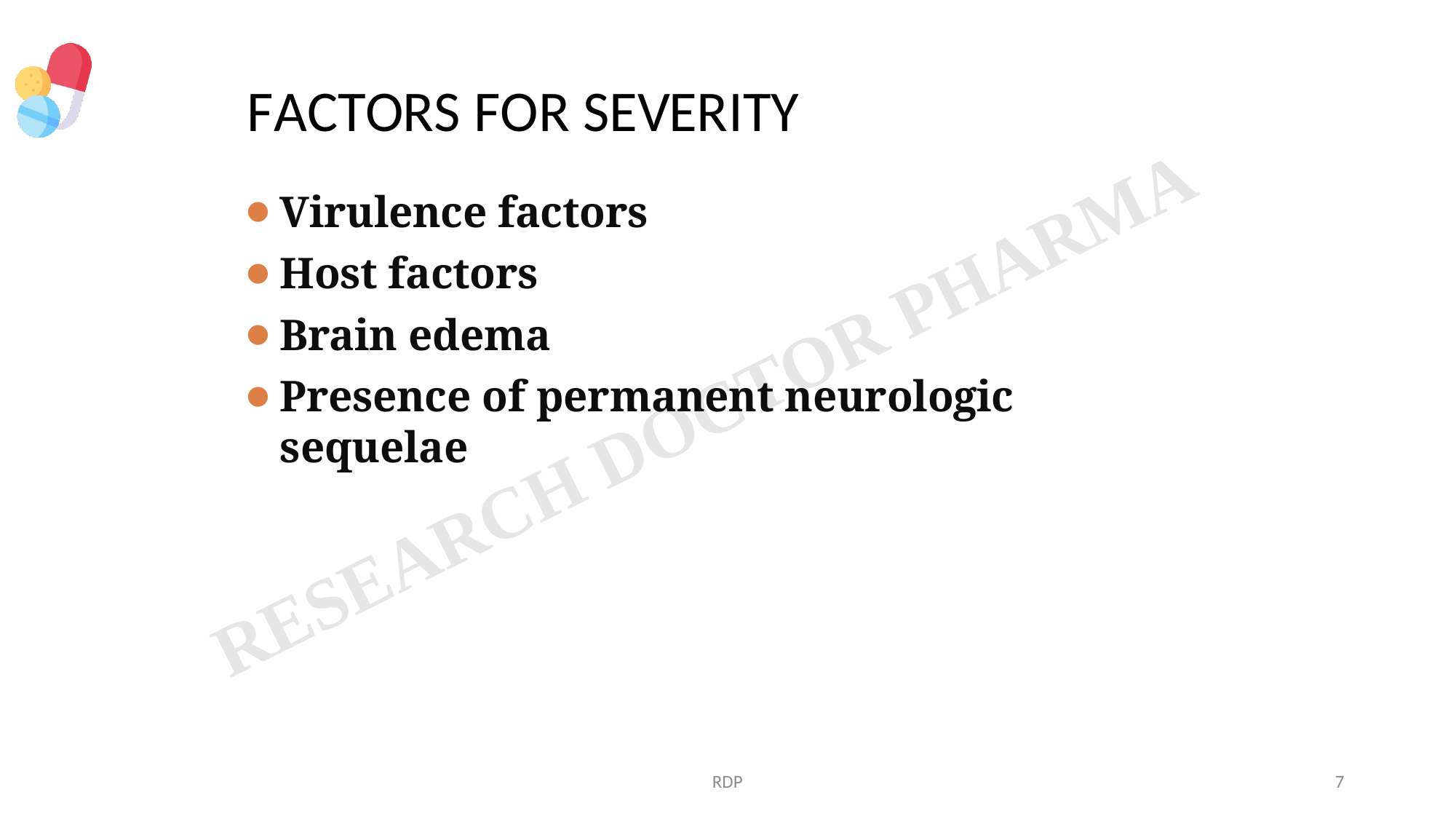

# FACTORS FOR SEVERITY
Virulence factors
Host factors
Brain edema
Presence of permanent neurologic sequelae
RDP
7